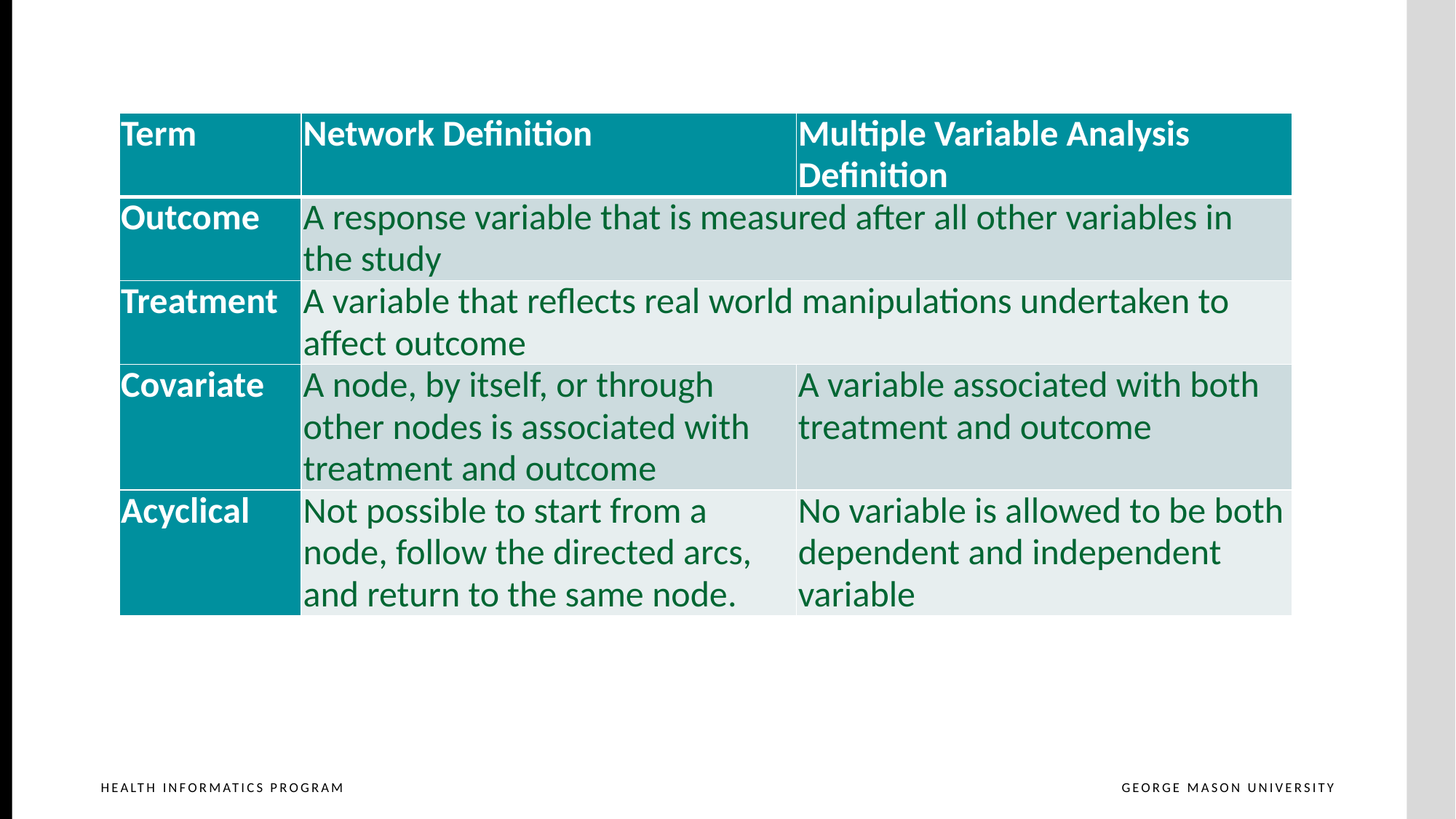

| Term | Network Definition | Multiple Variable Analysis Definition |
| --- | --- | --- |
| Outcome | A response variable that is measured after all other variables in the study |  |
| Treatment | A variable that reflects real world manipulations undertaken to affect outcome |  |
| Covariate | A node, by itself, or through other nodes is associated with treatment and outcome | A variable associated with both treatment and outcome |
| Acyclical | Not possible to start from a node, follow the directed arcs, and return to the same node. | No variable is allowed to be both dependent and independent variable |